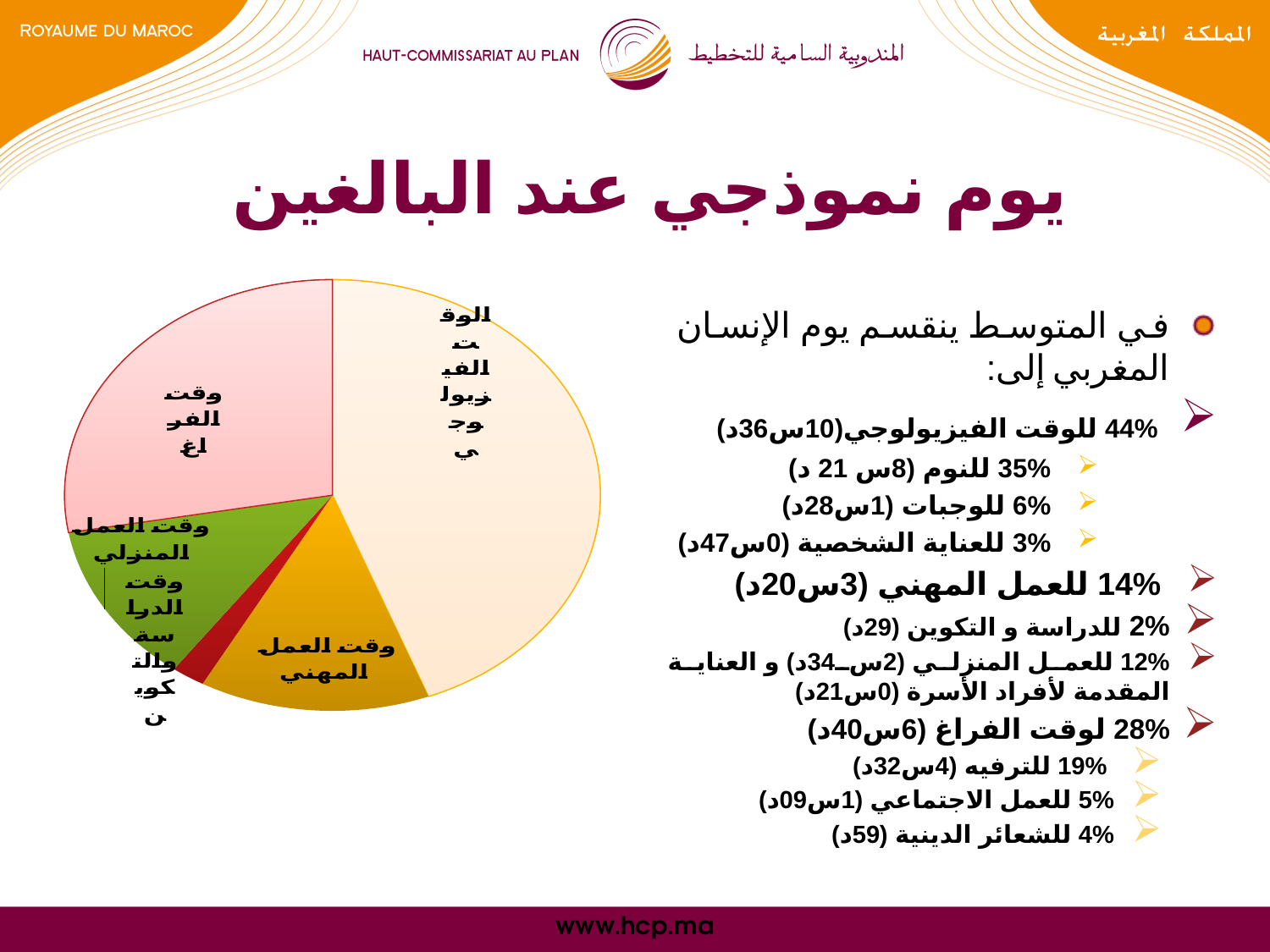

# يوم نموذجي عند البالغين

### Chart

| Category |  |
|---|---|
| dureeBesoinsphysiologiques | 0.44166666666667004 |
| Travail professionnel | 0.1388888888888889 |
| Formation et education | 0.020138888888888887 |
| Travail domestique et soins aux autres membres du ménage | 0.12152777777777779 |
| temps libre(loisirs, sociabilité et pratiques religieuses) | 0.2777777777777807 |
في المتوسط ينقسم يوم الإنسان  المغربي إلى:
 44% للوقت الفيزيولوجي(10س36د)
35% للنوم (8س 21 د)
6% للوجبات (1س28د)
3% للعناية الشخصية (0س47د)
 14% للعمل المهني (3س20د)
2% للدراسة و التكوين (29د)
12% للعمل المنزلي (2س34د) و العناية المقدمة لأفراد الأسرة (0س21د)
28% لوقت الفراغ (6س40د)
 19% للترفيه (4س32د)
5% للعمل الاجتماعي (1س09د)
4% للشعائر الدينية (59د)